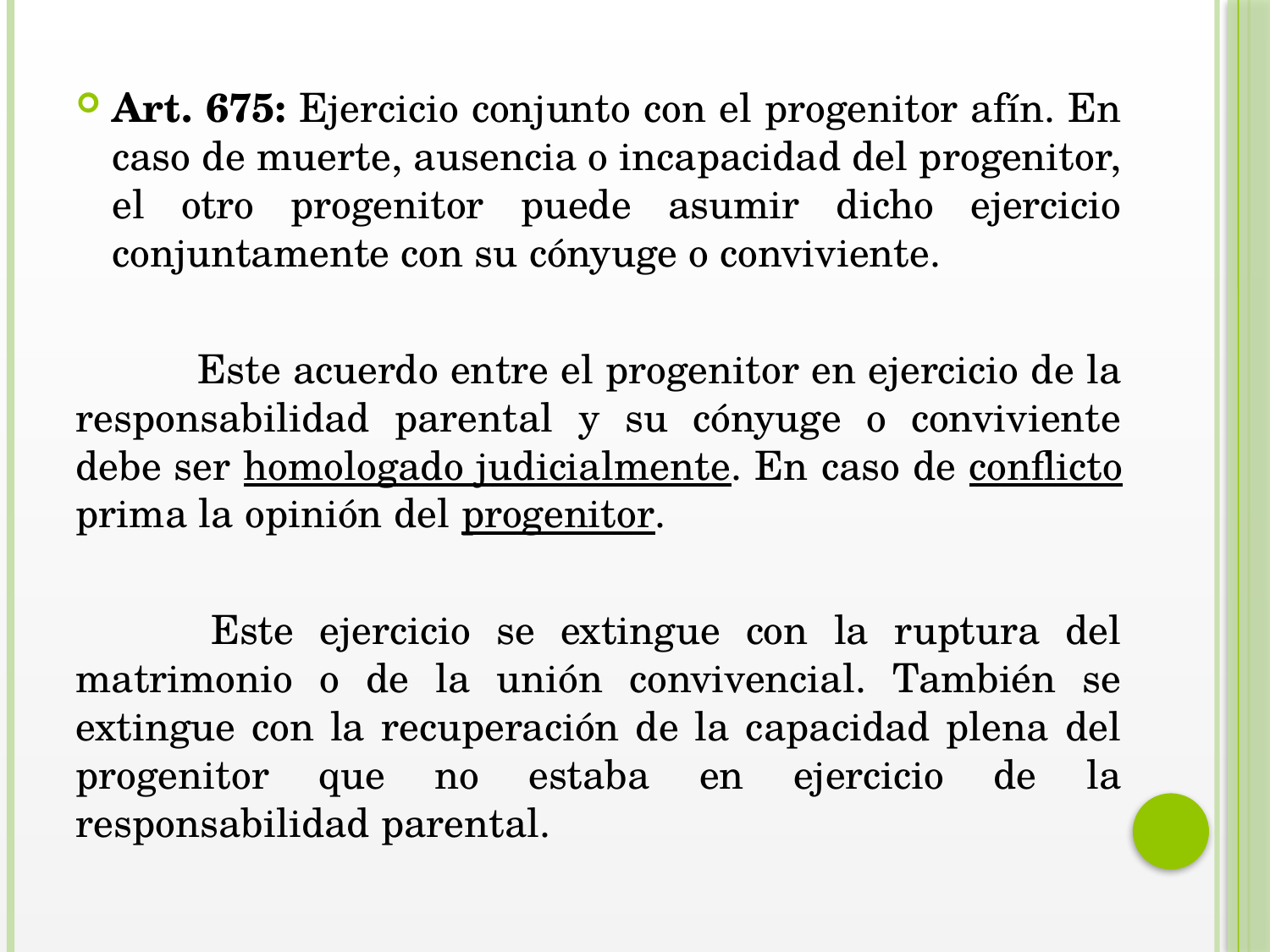

Art. 675: Ejercicio conjunto con el progenitor afín. En caso de muerte, ausencia o incapacidad del progenitor, el otro progenitor puede asumir dicho ejercicio conjuntamente con su cónyuge o conviviente.

 	Este acuerdo entre el progenitor en ejercicio de la responsabilidad parental y su cónyuge o conviviente debe ser homologado judicialmente. En caso de conflicto prima la opinión del progenitor.

 	Este ejercicio se extingue con la ruptura del matrimonio o de la unión convivencial. También se extingue con la recuperación de la capacidad plena del progenitor que no estaba en ejercicio de la responsabilidad parental.